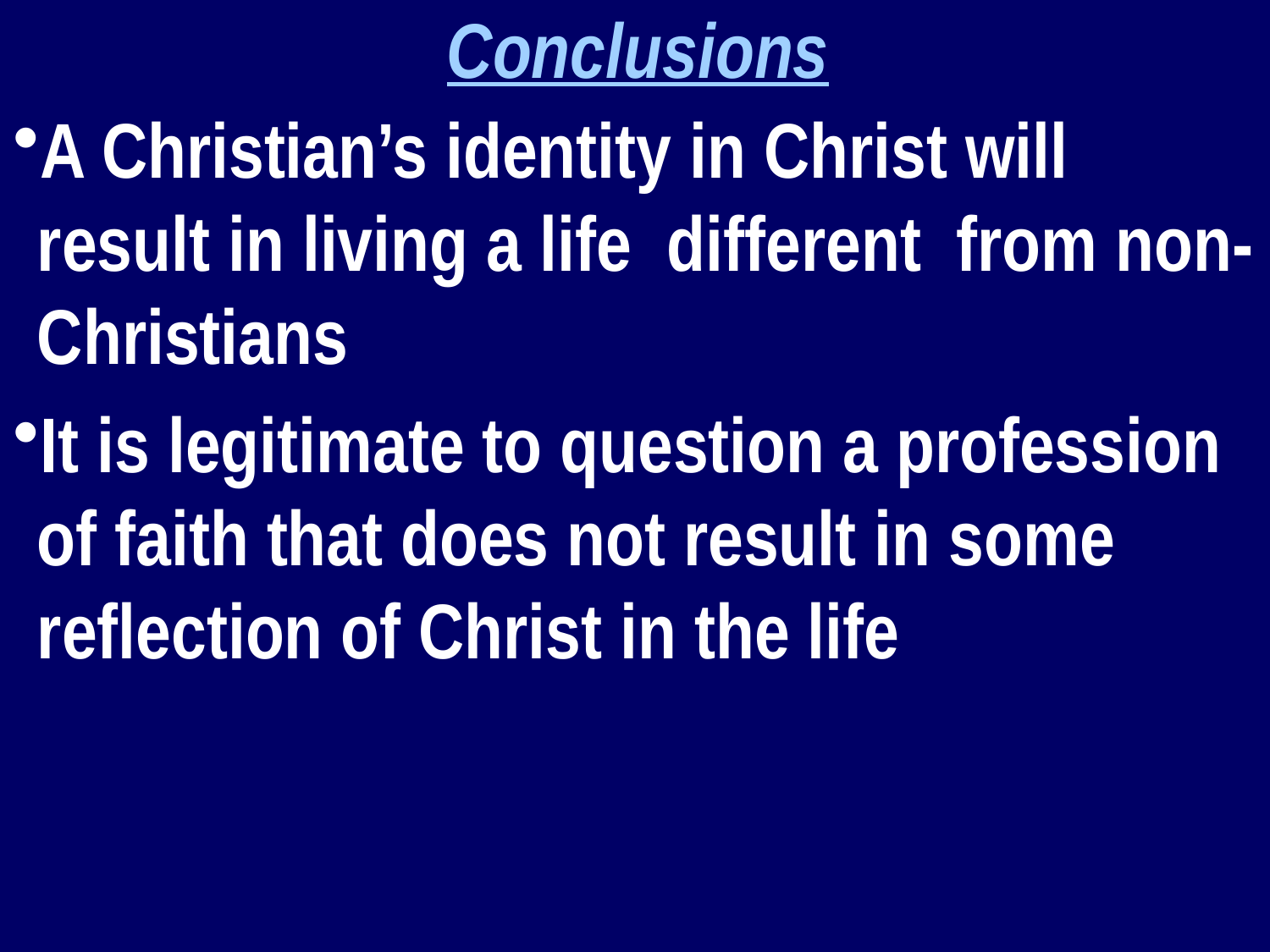

Conclusions
A Christian’s identity in Christ will result in living a life  different  from non-Christians
It is legitimate to question a profession of faith that does not result in some reflection of Christ in the life